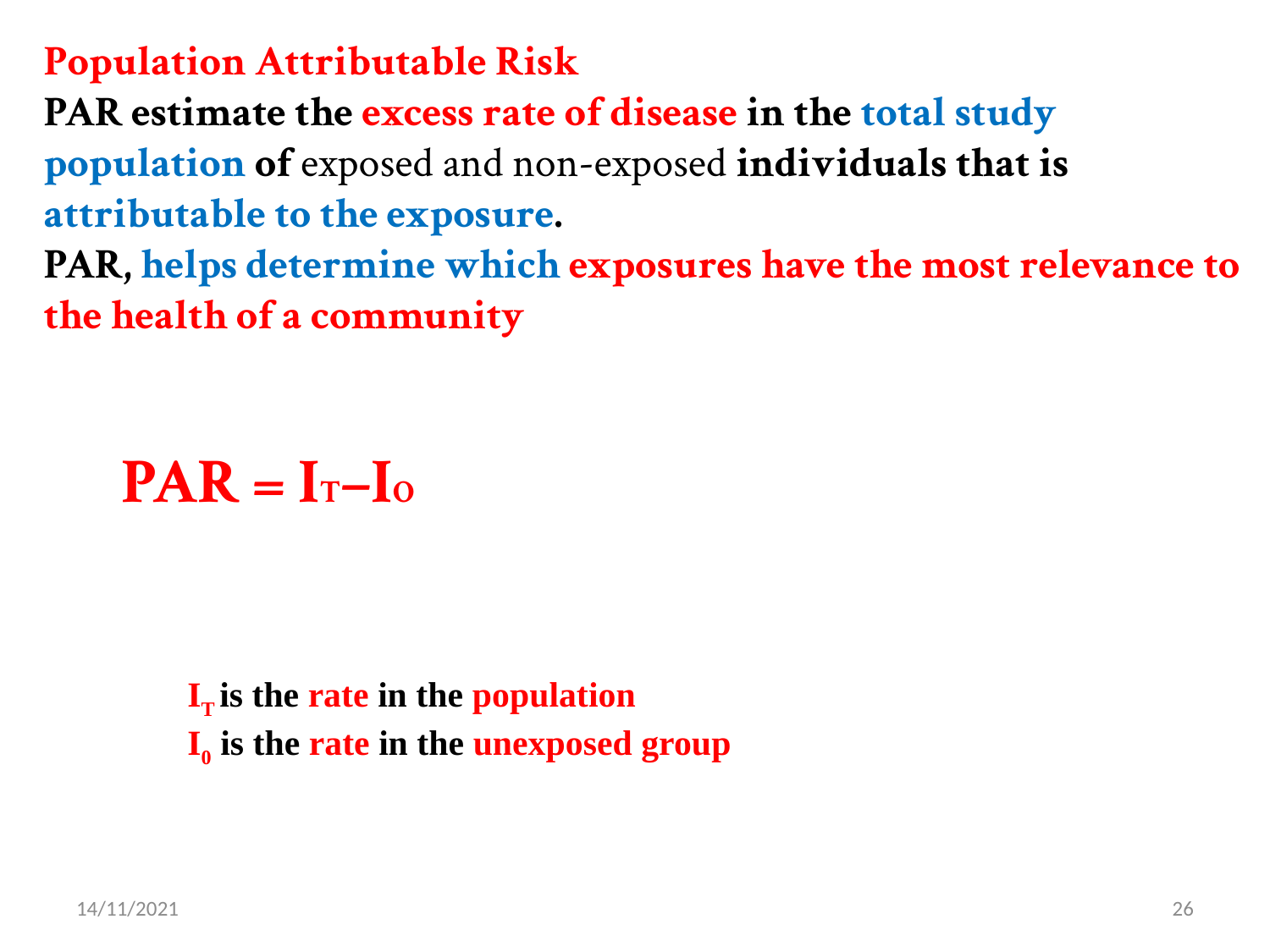

Population Attributable Risk
PAR estimate the excess rate of disease in the total study population of exposed and non-exposed individuals that is attributable to the exposure.
PAR, helps determine which exposures have the most relevance to the health of a community

      PAR = IT–IO
IT is the rate in the population
I0 is the rate in the unexposed group
14/11/2021
26